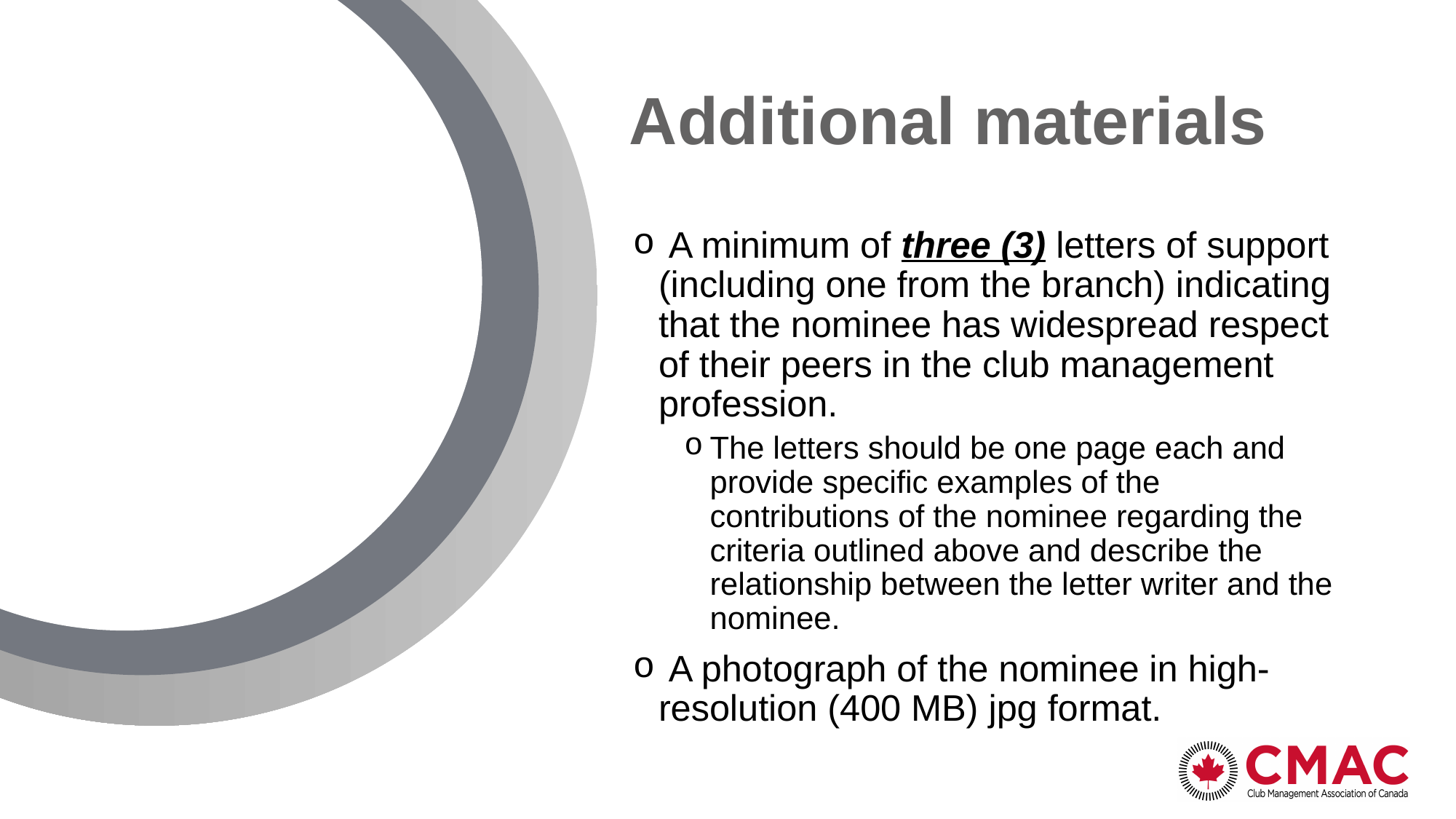

# Additional materials
 A minimum of three (3) letters of support (including one from the branch) indicating that the nominee has widespread respect of their peers in the club management profession.
The letters should be one page each and provide specific examples of the contributions of the nominee regarding the criteria outlined above and describe the relationship between the letter writer and the nominee.
 A photograph of the nominee in high-resolution (400 MB) jpg format.